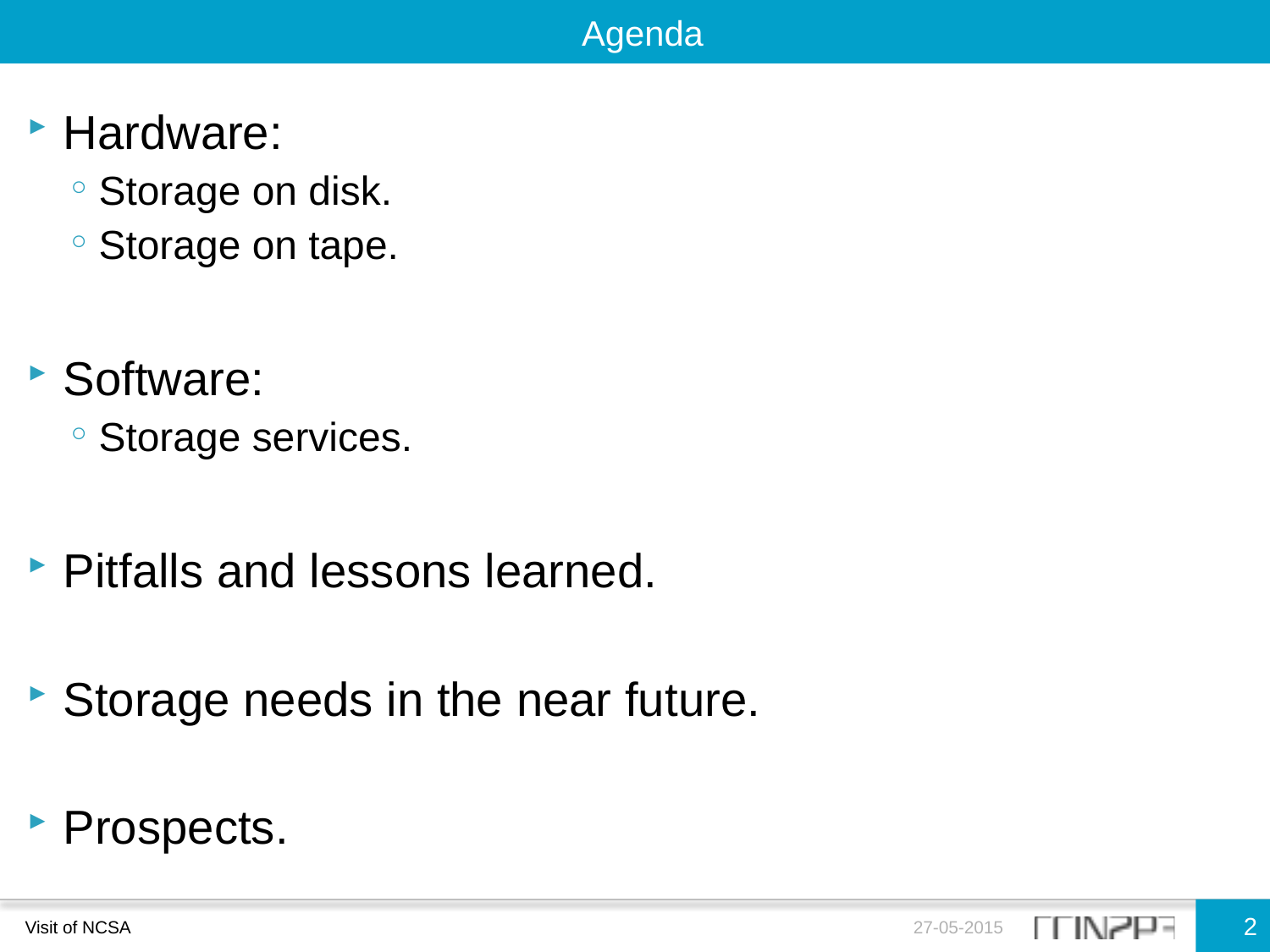

Agenda
Hardware:
Storage on disk.
Storage on tape.

Software:
Storage services.

Pitfalls and lessons learned.

Storage needs in the near future.

Prospects.

2
Visit of NCSA
27-05-2015